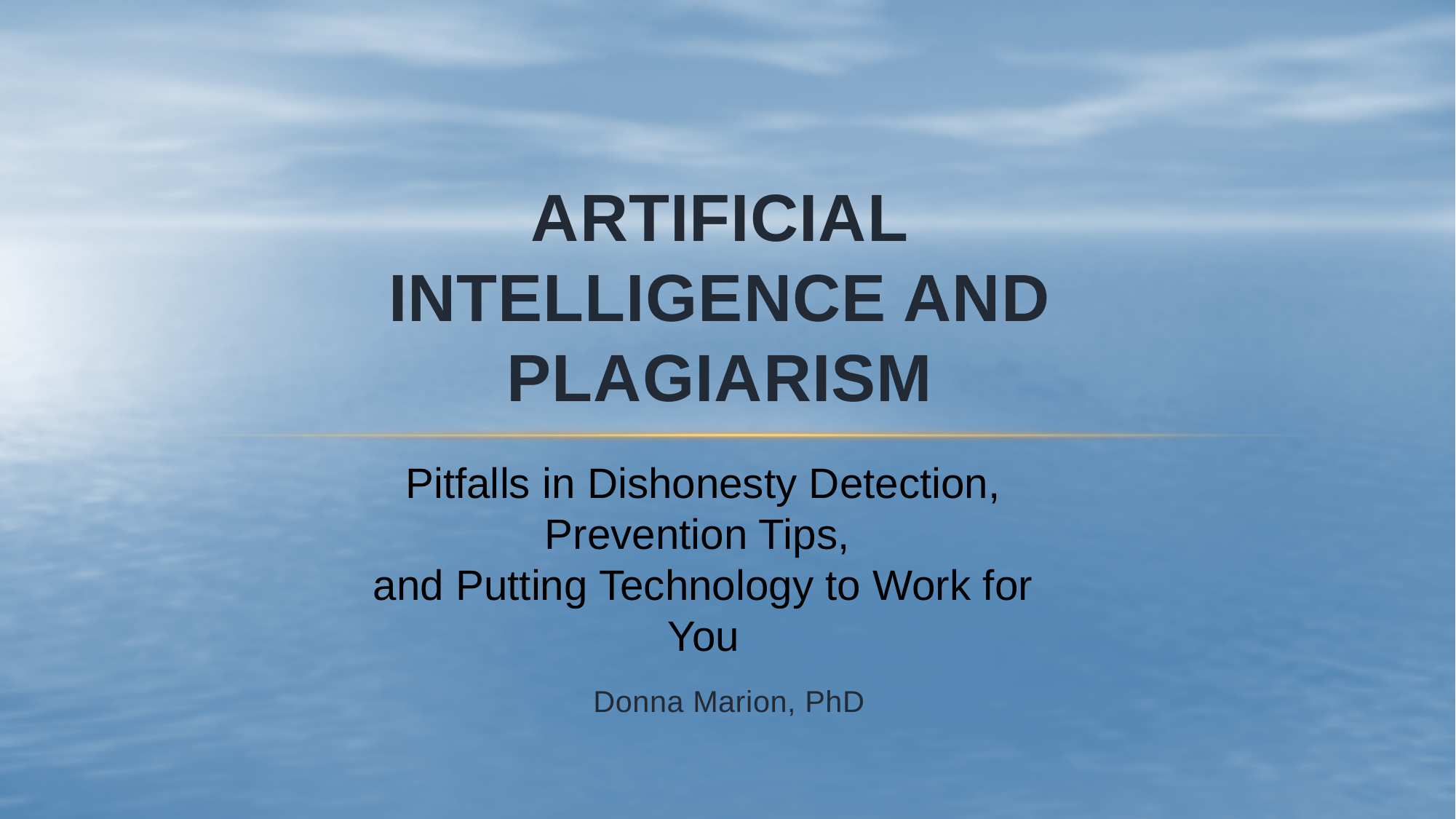

# ARTIFICIAL INTELLIGENCE AND PLAGIARISM
Pitfalls in Dishonesty Detection, Prevention Tips,
and Putting Technology to Work for You
Donna Marion, PhD